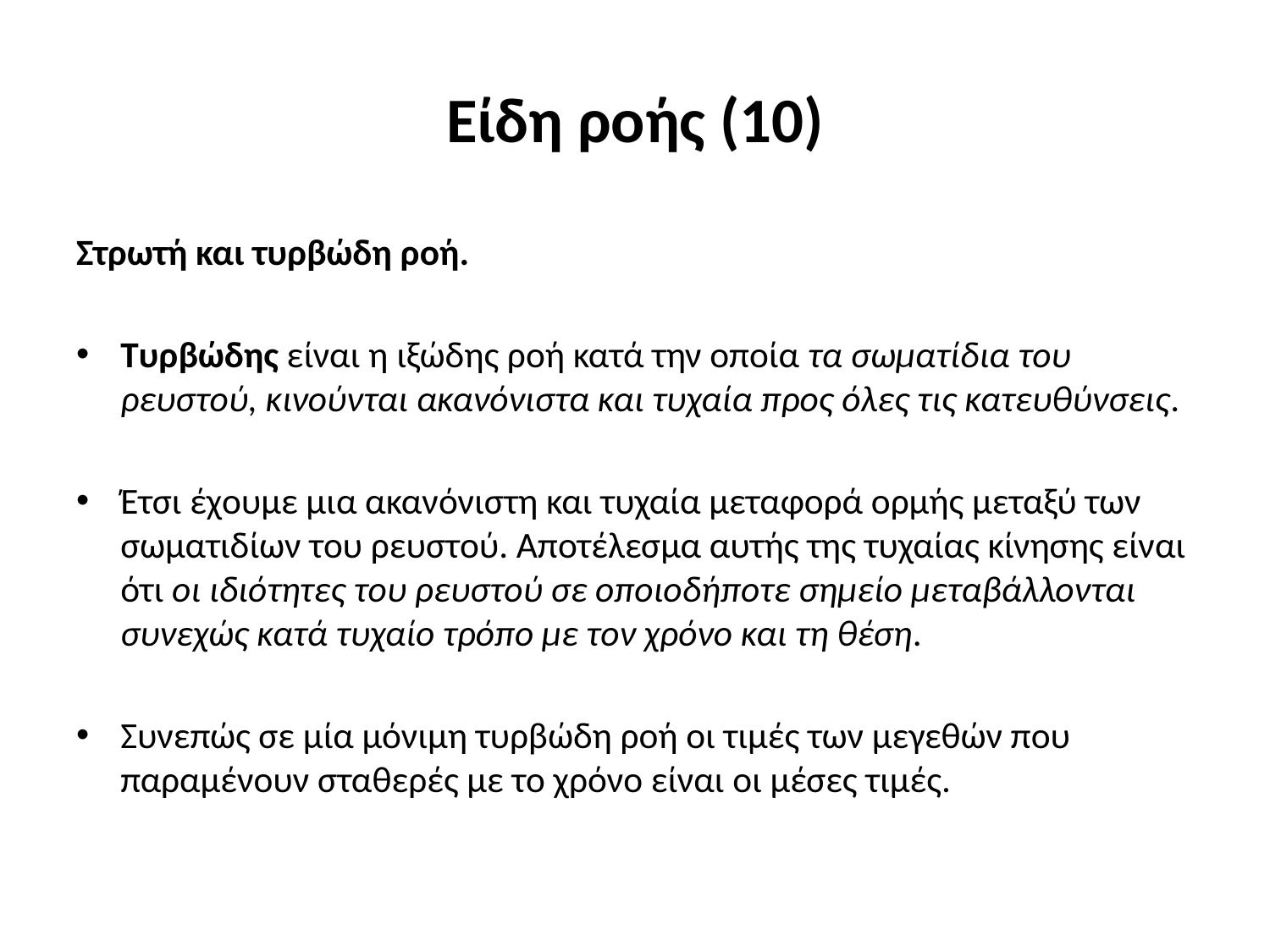

# Είδη ροής (10)
Στρωτή και τυρβώδη ροή.

Τυρβώδης είναι η ιξώδης ροή κατά την οποία τα σωματίδια του ρευστού, κινούνται ακανόνιστα και τυχαία προς όλες τις κατευθύνσεις.

Έτσι έχουμε μια ακανόνιστη και τυχαία μεταφορά ορμής μεταξύ των σωματιδίων του ρευστού. Αποτέλεσμα αυτής της τυχαίας κίνησης είναι ότι οι ιδιότητες του ρευστού σε οποιοδήποτε σημείο μεταβάλλονται συνεχώς κατά τυχαίο τρόπο με τον χρόνο και τη θέση.

Συνεπώς σε μία μόνιμη τυρβώδη ροή οι τιμές των μεγεθών που παραμένουν σταθερές με το χρόνο είναι οι μέσες τιμές.